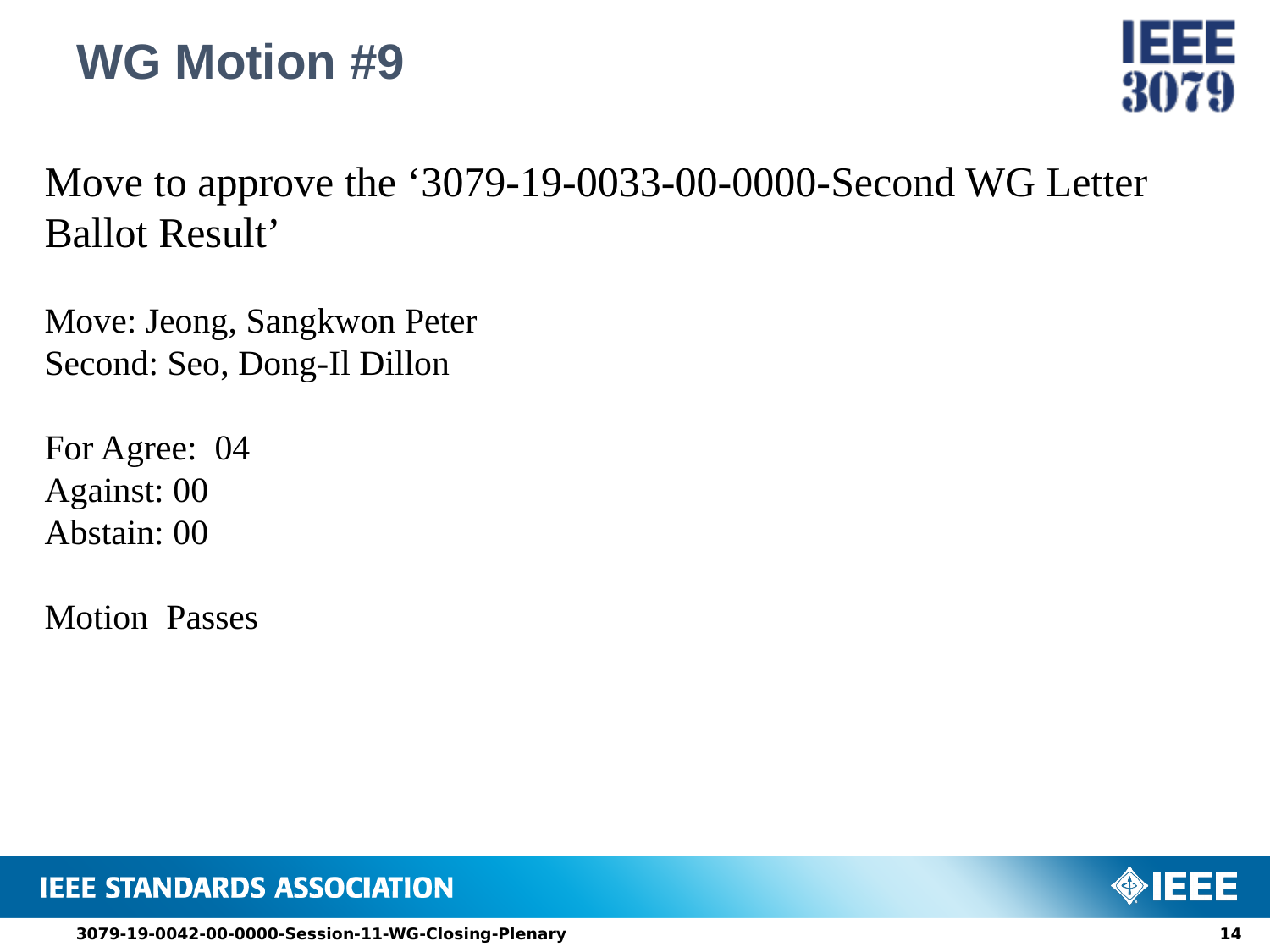

# WG Motion #9
Move to approve the ‘3079-19-0033-00-0000-Second WG Letter Ballot Result’

Move: Jeong, Sangkwon Peter
Second: Seo, Dong-Il Dillon

For Agree:  04
Against: 00
Abstain: 00

Motion  Passes
3079-19-0042-00-0000-Session-11-WG-Closing-Plenary
14